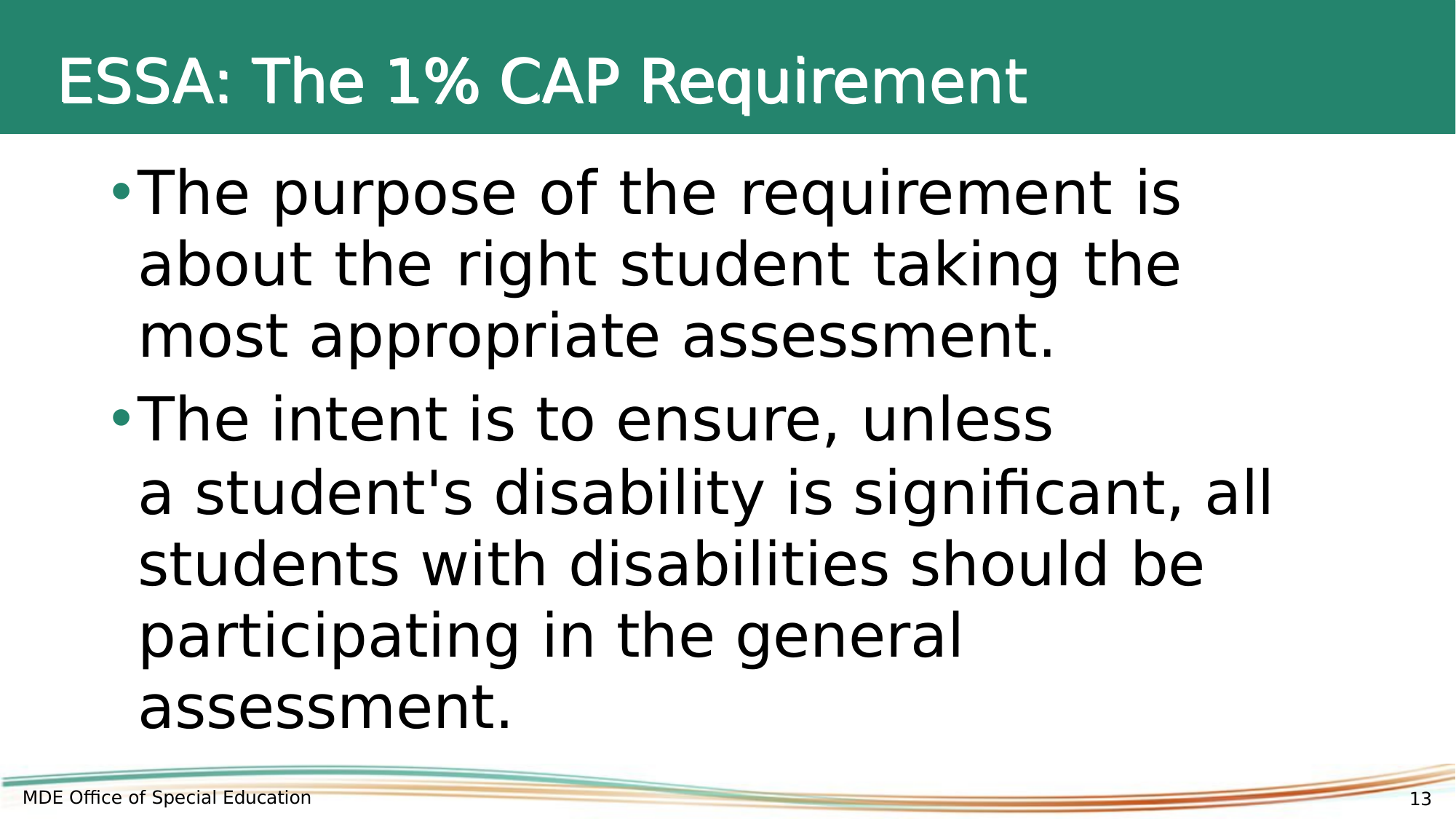

ESSA: The 1% CAP Requirement
ESSA: The 1% CAP Requirement
The purpose of the requirement is about the right student taking the most appropriate assessment.
The intent is to ensure, unless
a student's disability is significant, all students with disabilities should be participating in the general assessment.
MDE Office of Special Education
13